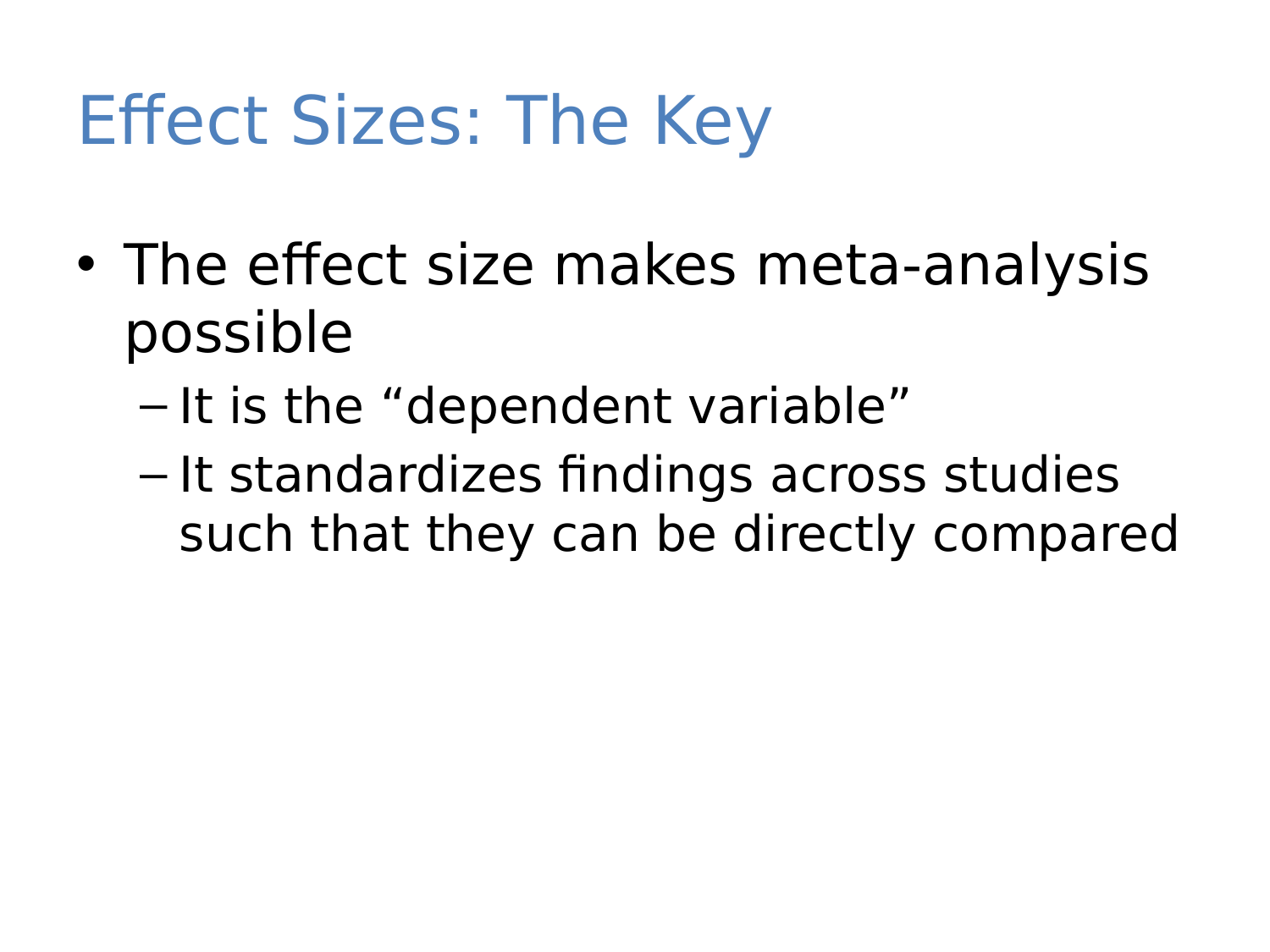

# Effect Sizes: The Key
The effect size makes meta-analysis possible
It is the “dependent variable”
It standardizes findings across studies such that they can be directly compared